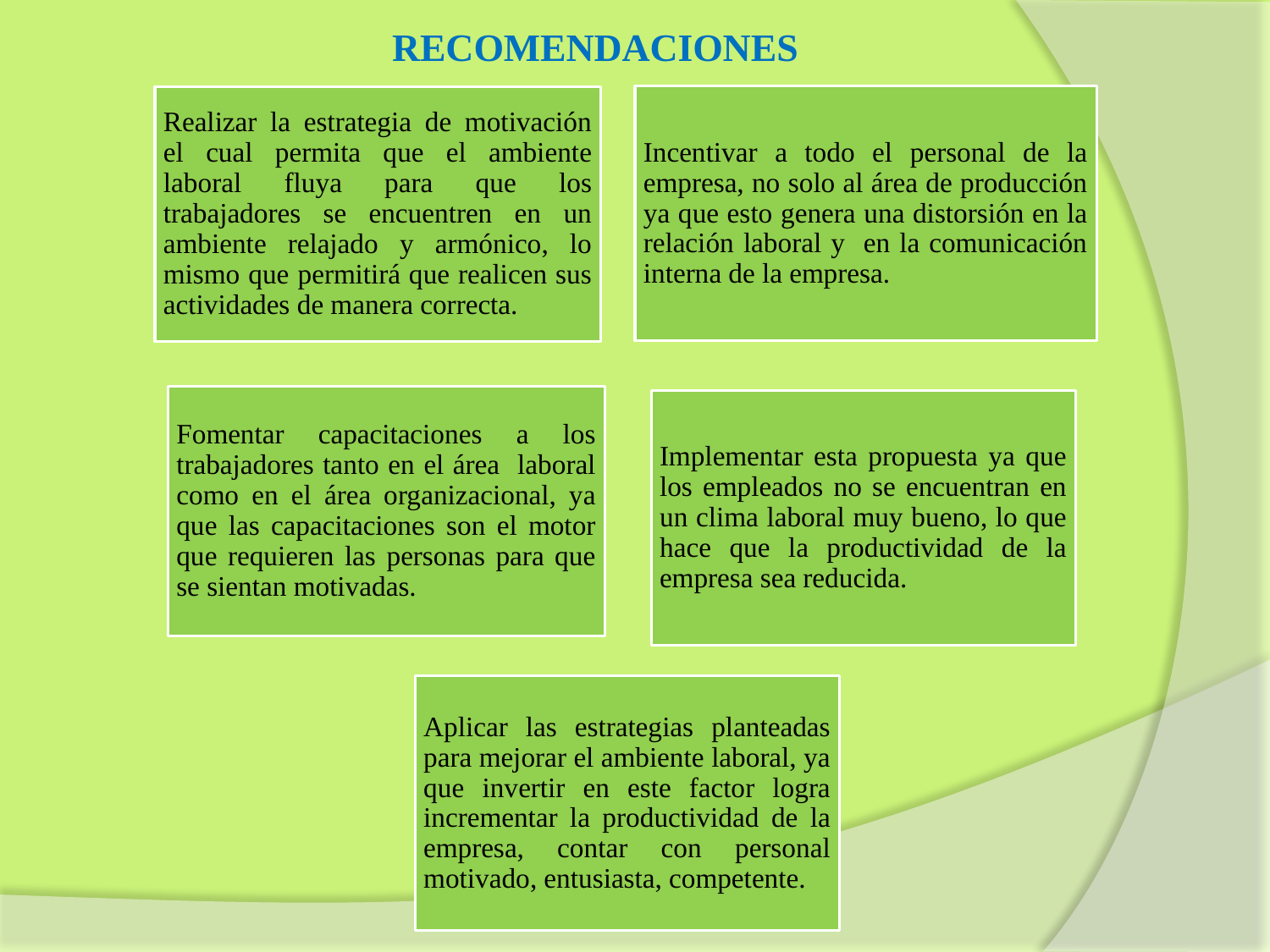

RECOMENDACIONES

Realizar la estrategia de motivación el cual permita que el ambiente laboral fluya para que los trabajadores se encuentren en un ambiente relajado y armónico, lo mismo que permitirá que realicen sus actividades de manera correcta.
Incentivar a todo el personal de la empresa, no solo al área de producción ya que esto genera una distorsión en la relación laboral y  en la comunicación interna de la empresa.
Fomentar capacitaciones a los trabajadores tanto en el área  laboral como en el área organizacional, ya que las capacitaciones son el motor que requieren las personas para que se sientan motivadas.
Implementar esta propuesta ya que los empleados no se encuentran en un clima laboral muy bueno, lo que hace que la productividad de la empresa sea reducida.
Aplicar las estrategias planteadas para mejorar el ambiente laboral, ya que invertir en este factor logra incrementar la productividad de la empresa, contar con personal motivado, entusiasta, competente.